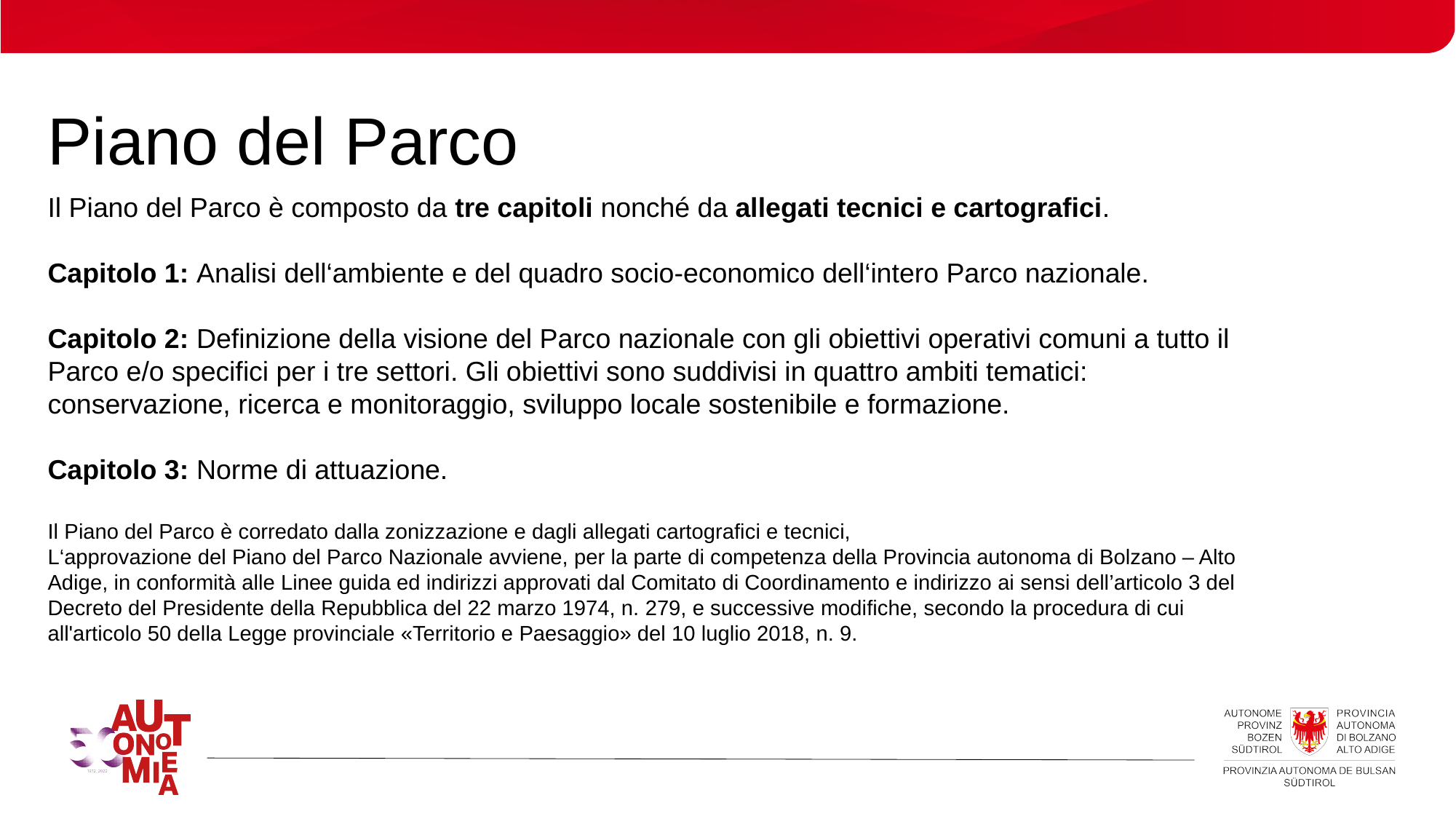

# Piano del Parco
Il Piano del Parco è composto da tre capitoli nonché da allegati tecnici e cartografici.

Capitolo 1: Analisi dell‘ambiente e del quadro socio-economico dell‘intero Parco nazionale.

Capitolo 2: Definizione della visione del Parco nazionale con gli obiettivi operativi comuni a tutto il Parco e/o specifici per i tre settori. Gli obiettivi sono suddivisi in quattro ambiti tematici: conservazione, ricerca e monitoraggio, sviluppo locale sostenibile e formazione.

Capitolo 3: Norme di attuazione.

Il Piano del Parco è corredato dalla zonizzazione e dagli allegati cartografici e tecnici,
L‘approvazione del Piano del Parco Nazionale avviene, per la parte di competenza della Provincia autonoma di Bolzano – Alto Adige, in conformità alle Linee guida ed indirizzi approvati dal Comitato di Coordinamento e indirizzo ai sensi dell’articolo 3 del Decreto del Presidente della Repubblica del 22 marzo 1974, n. 279, e successive modifiche, secondo la procedura di cui all'articolo 50 della Legge provinciale «Territorio e Paesaggio» del 10 luglio 2018, n. 9.